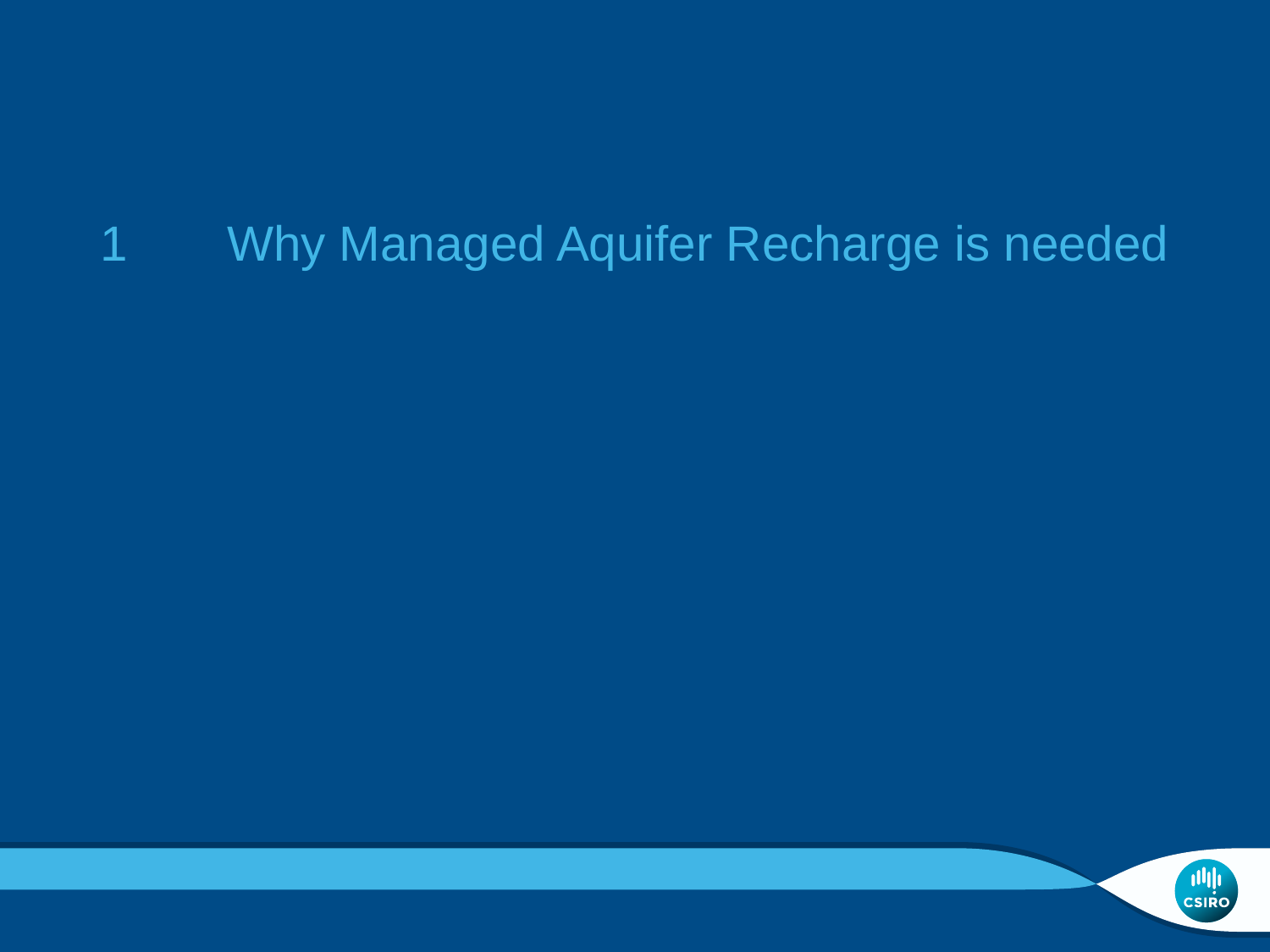

1	Why Managed Aquifer Recharge is needed